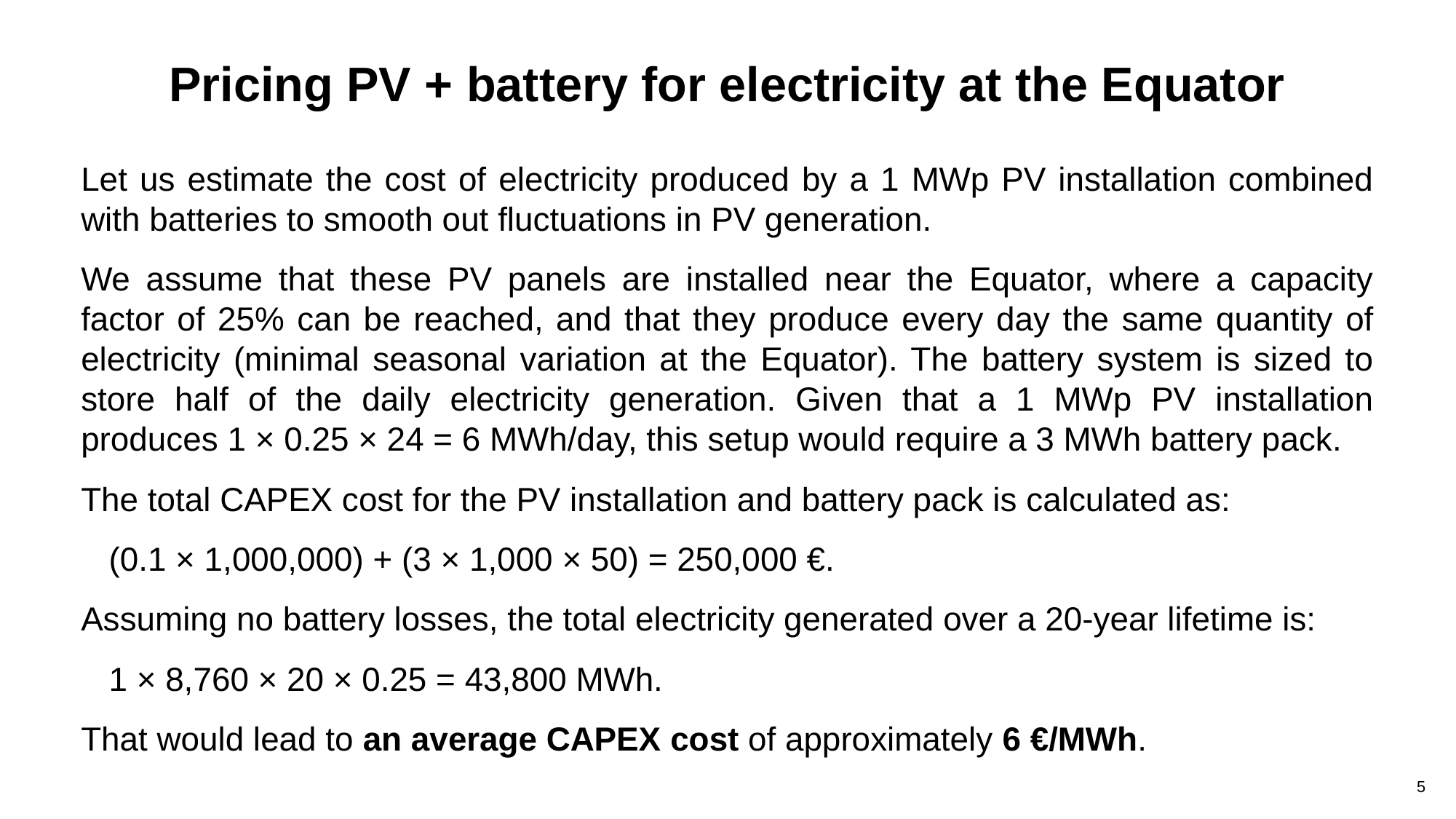

Pricing PV + battery for electricity at the Equator
Let us estimate the cost of electricity produced by a 1 MWp PV installation combined with batteries to smooth out fluctuations in PV generation.

We assume that these PV panels are installed near the Equator, where a capacity factor of 25% can be reached, and that they produce every day the same quantity of electricity (minimal seasonal variation at the Equator). The battery system is sized to store half of the daily electricity generation. Given that a 1 MWp PV installation produces 1 × 0.25 × 24 = 6 MWh/day, this setup would require a 3 MWh battery pack.

The total CAPEX cost for the PV installation and battery pack is calculated as:

   (0.1 × 1,000,000) + (3 × 1,000 × 50) = 250,000 €.

Assuming no battery losses, the total electricity generated over a 20-year lifetime is:

   1 × 8,760 × 20 × 0.25 = 43,800 MWh.

That would lead to an average CAPEX cost of approximately 6 €/MWh.
5